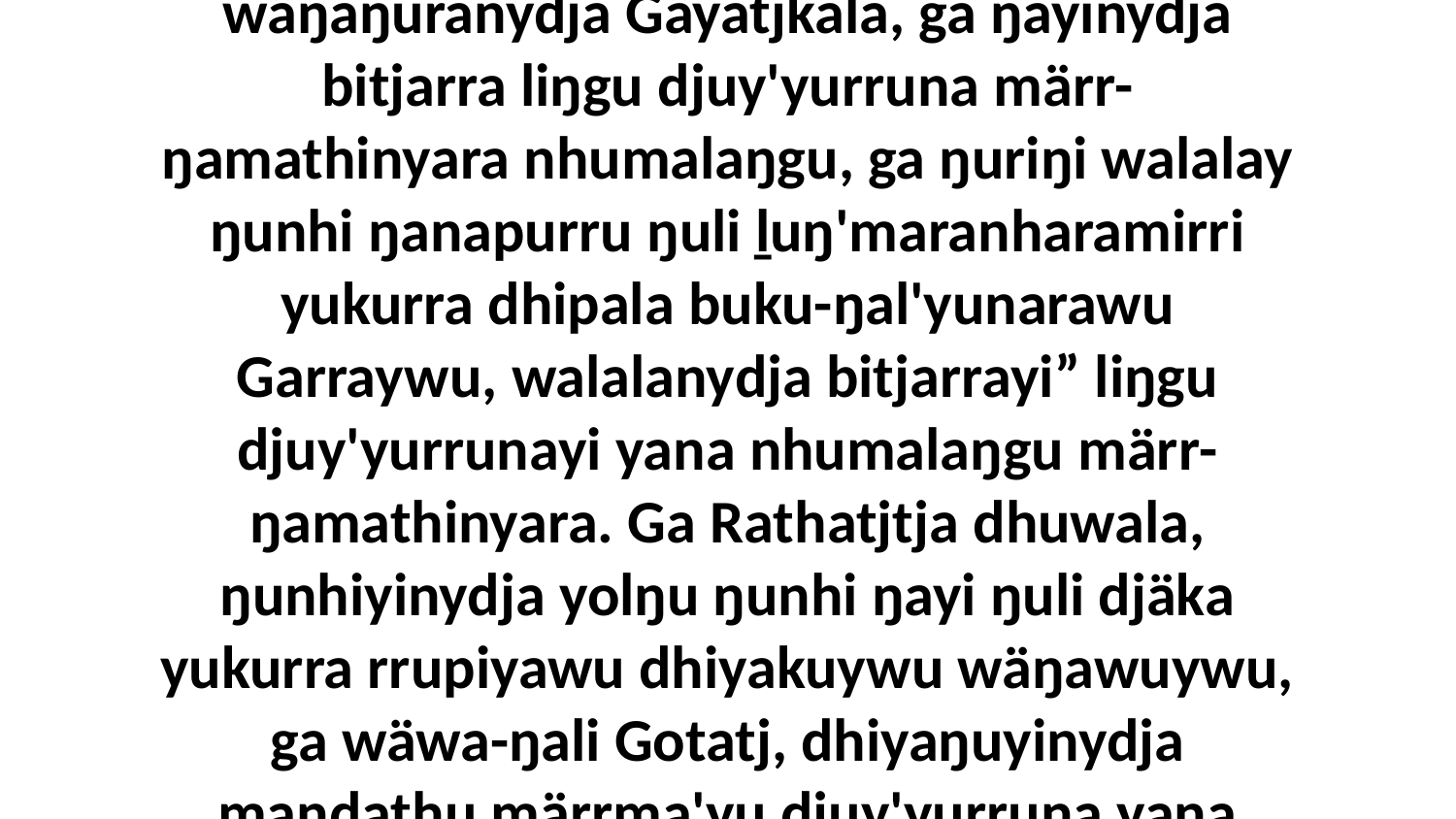

23 Yo, nhinanydja ŋarra yukurra dhuwala wäŋaŋuranydja Gäyatjkala, ga ŋayinydja bitjarra liŋgu djuy'yurruna märr-ŋamathinyara nhumalaŋgu, ga ŋuriŋi walalay ŋunhi ŋanapurru ŋuli ḻuŋ'maranharamirri yukurra dhipala buku-ŋal'yunarawu Garraywu, walalanydja bitjarrayi” liŋgu djuy'yurrunayi yana nhumalaŋgu märr-ŋamathinyara. Ga Rathatjtja dhuwala, ŋunhiyinydja yolŋu ŋunhi ŋayi ŋuli djäka yukurra rrupiyawu dhiyakuywu wäŋawuywu, ga wäwa-ŋali Gotatj, dhiyaŋuyinydja maṉḏathu märrma'yu djuy'yurruna yana nhumalaŋgu märr-ŋamathinyara.